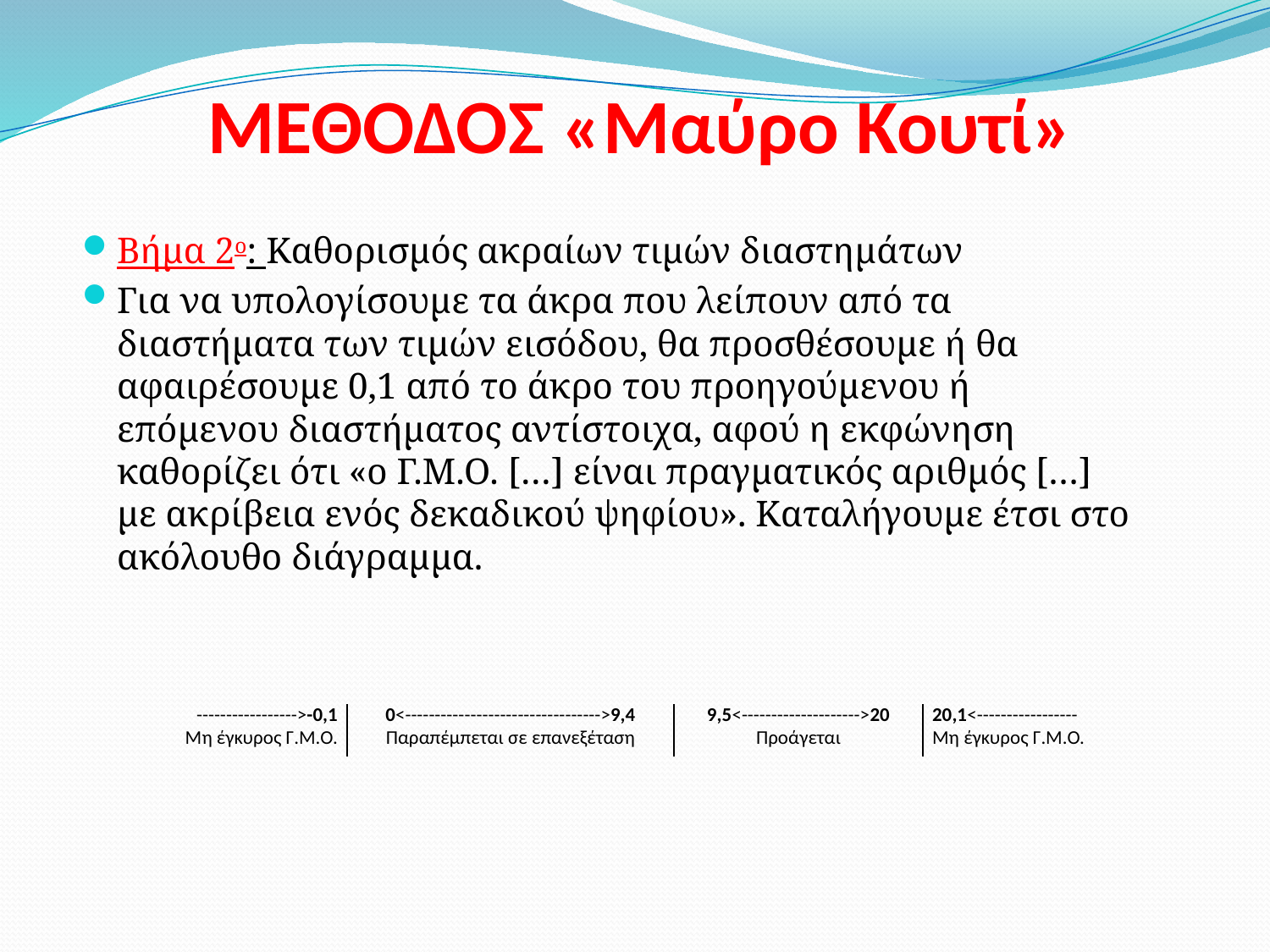

# ΜΕΘΟΔΟΣ «Μαύρο Κουτί»
Βήμα 2ο: Καθορισμός ακραίων τιμών διαστημάτων
Για να υπολογίσουμε τα άκρα που λείπουν από τα διαστήματα των τιμών εισόδου, θα προσθέσουμε ή θα αφαιρέσουμε 0,1 από το άκρο του προηγούμενου ή επόμενου διαστήματος αντίστοιχα, αφού η εκφώνηση καθορίζει ότι «ο Γ.Μ.Ο. […] είναι πραγματικός αριθμός […] με ακρίβεια ενός δεκαδικού ψηφίου». Καταλήγουμε έτσι στο ακόλουθο διάγραμμα.

| ----------------->-0,1 Μη έγκυρος Γ.Μ.Ο. | 0<--------------------------------->9,4 Παραπέμπεται σε επανεξέταση | 9,5<-------------------->20 Προάγεται | 20,1<----------------- Μη έγκυρος Γ.Μ.Ο. |
| --- | --- | --- | --- |